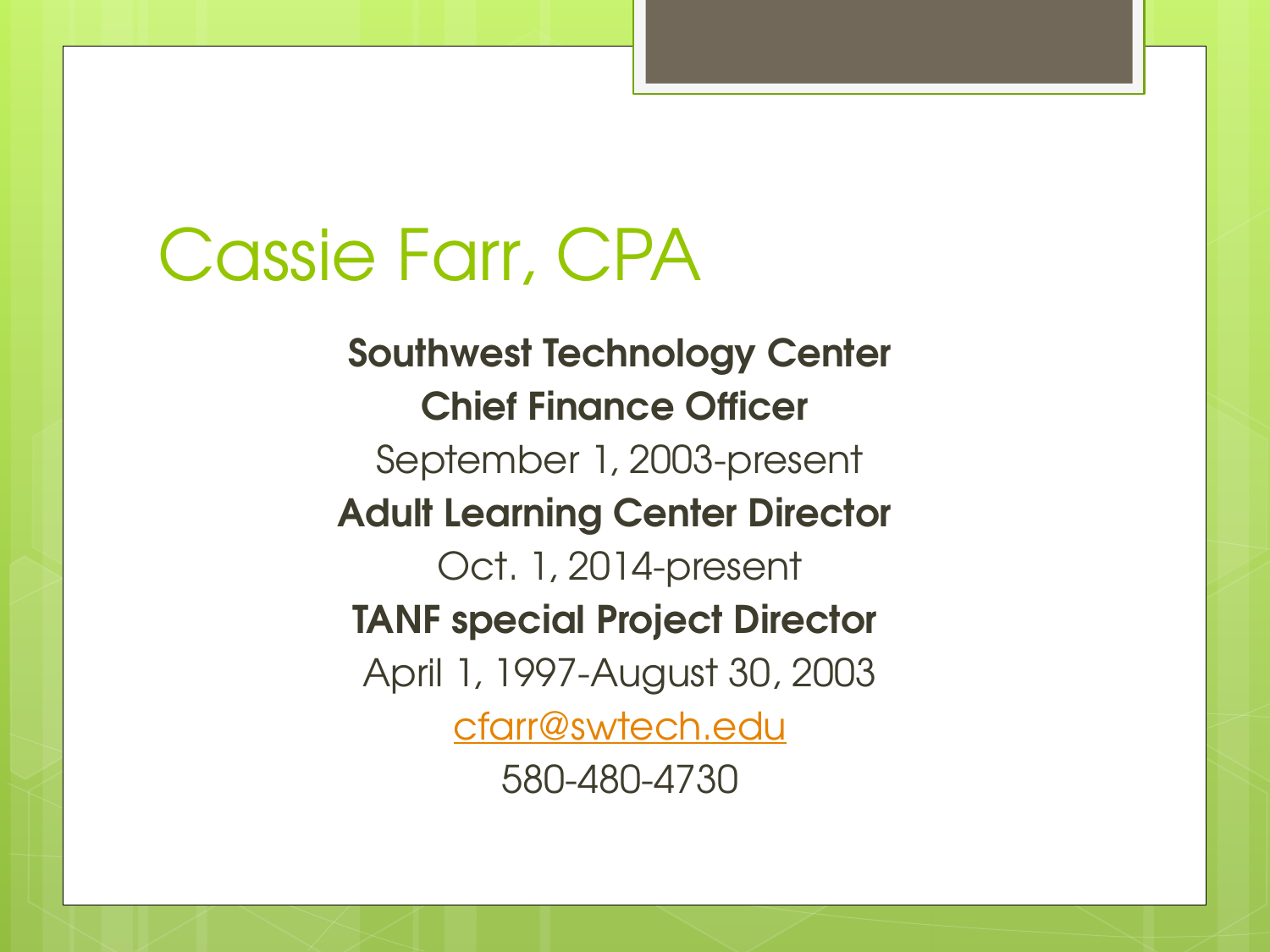

# Cassie Farr, CPA
Southwest Technology Center
Chief Finance Officer
September 1, 2003-present
Adult Learning Center Director
Oct. 1, 2014-present
TANF special Project Director
April 1, 1997-August 30, 2003
cfarr@swtech.edu
580-480-4730